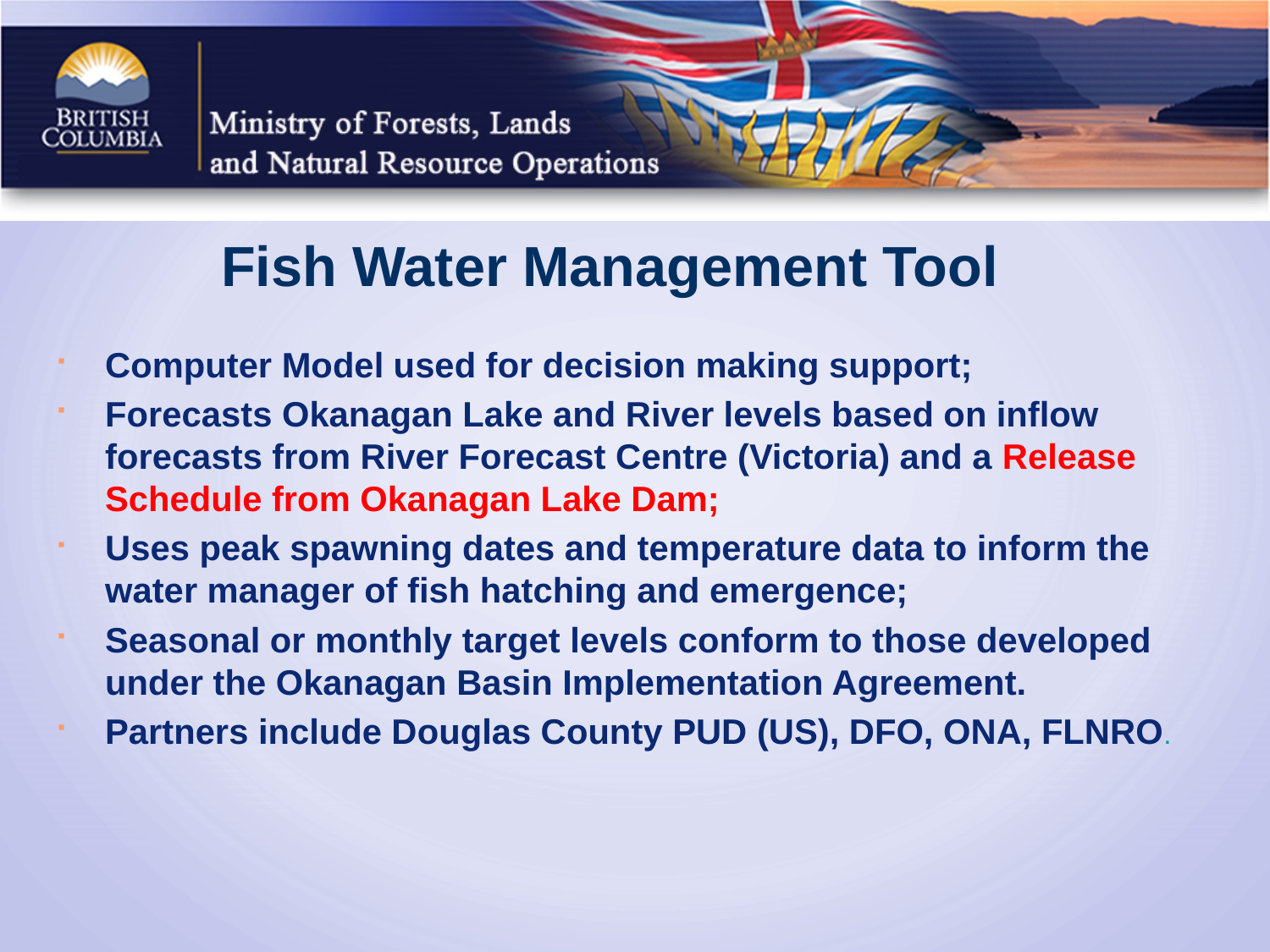

Fish Water Management Tool
Computer Model used for decision making support;
Forecasts Okanagan Lake and River levels based on inflow forecasts from River Forecast Centre (Victoria) and a Release Schedule from Okanagan Lake Dam;
Uses peak spawning dates and temperature data to inform the water manager of fish hatching and emergence;
Seasonal or monthly target levels conform to those developed under the Okanagan Basin Implementation Agreement.
Partners include Douglas County PUD (US), DFO, ONA, FLNRO.